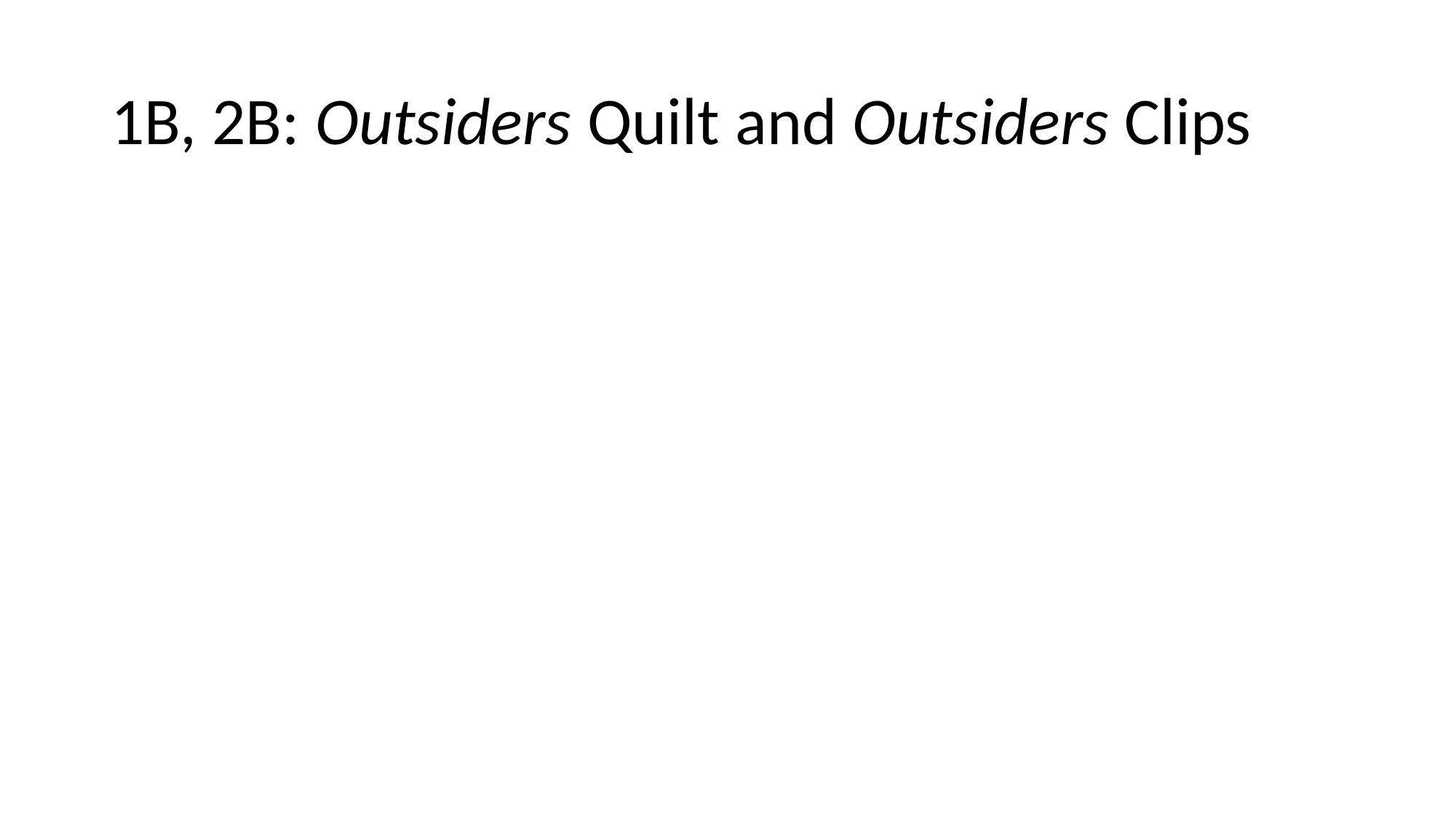

# 1B, 2B: Outsiders Quilt and Outsiders Clips